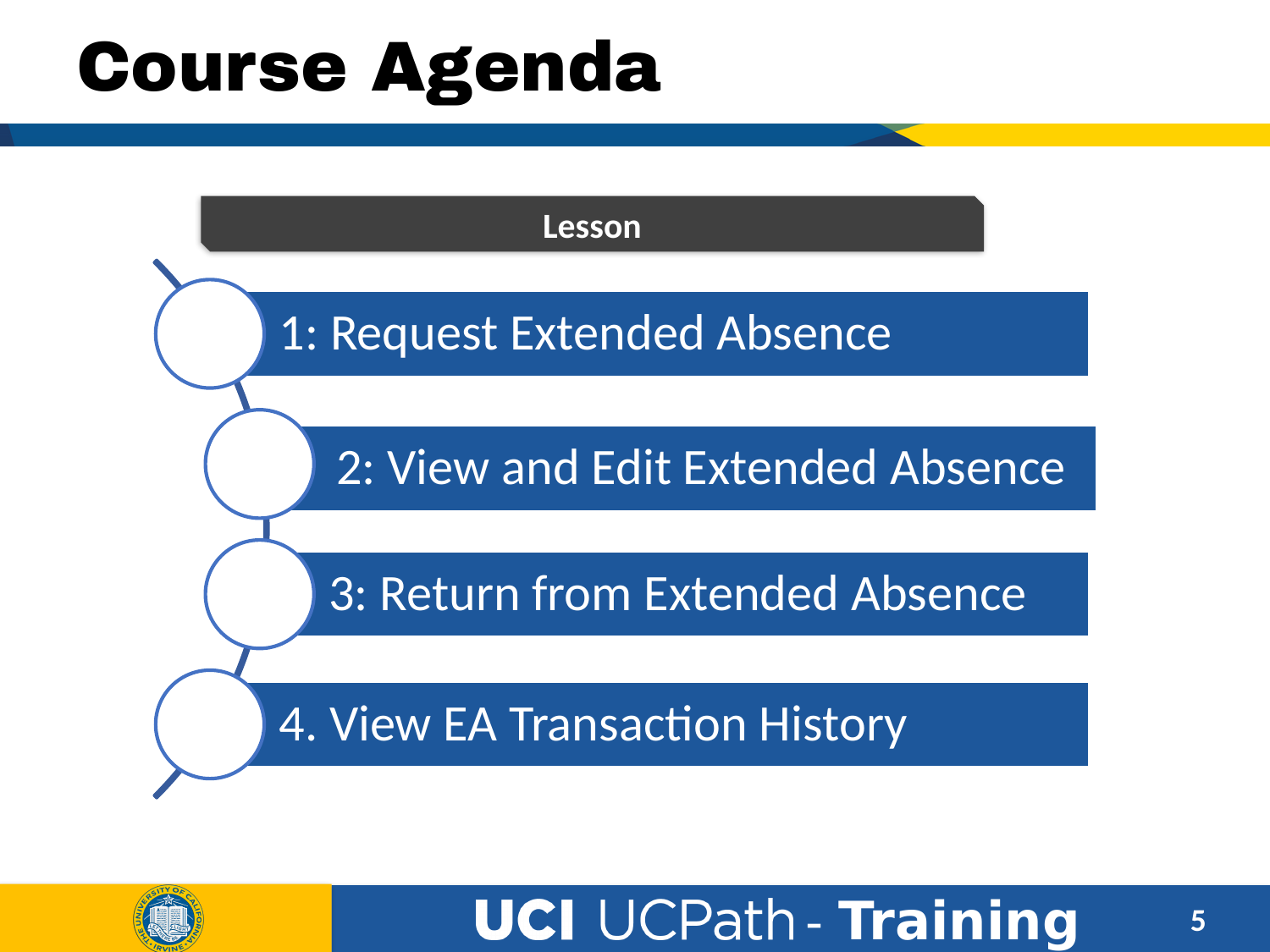

# Course Agenda
Lesson
1: Request Extended Absence
2: View and Edit Extended Absence
3: Return from Extended Absence
4. View EA Transaction History